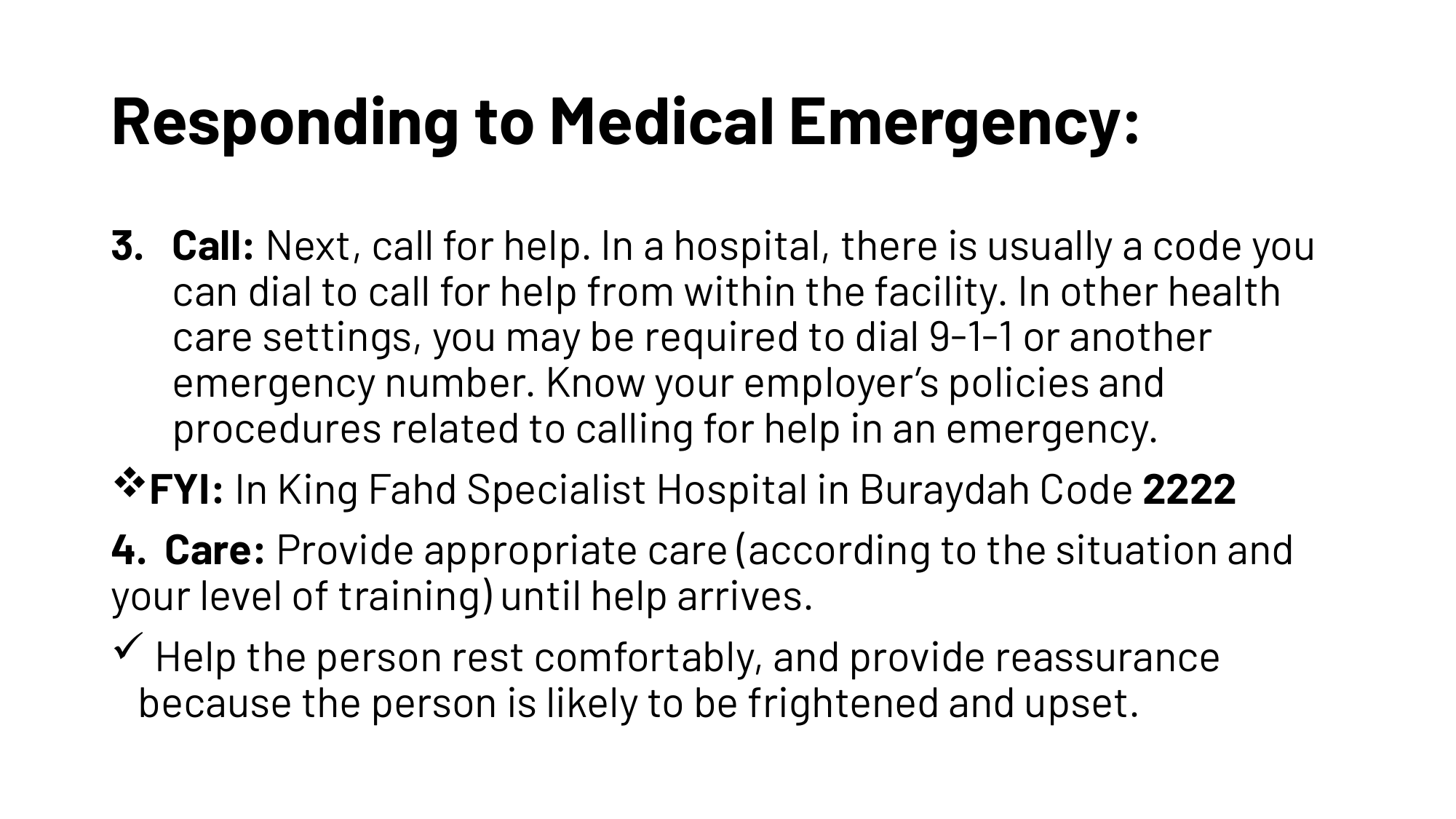

# Responding to Medical Emergency:
Call: Next, call for help. In a hospital, there is usually a code you can dial to call for help from within the facility. In other health care settings, you may be required to dial 9-1-1 or another emergency number. Know your employer’s policies and procedures related to calling for help in an emergency.
FYI: In King Fahd Specialist Hospital in Buraydah Code 2222
4.  Care: Provide appropriate care (according to the situation and your level of training) until help arrives.
 Help the person rest comfortably, and provide reassurance because the person is likely to be frightened and upset.